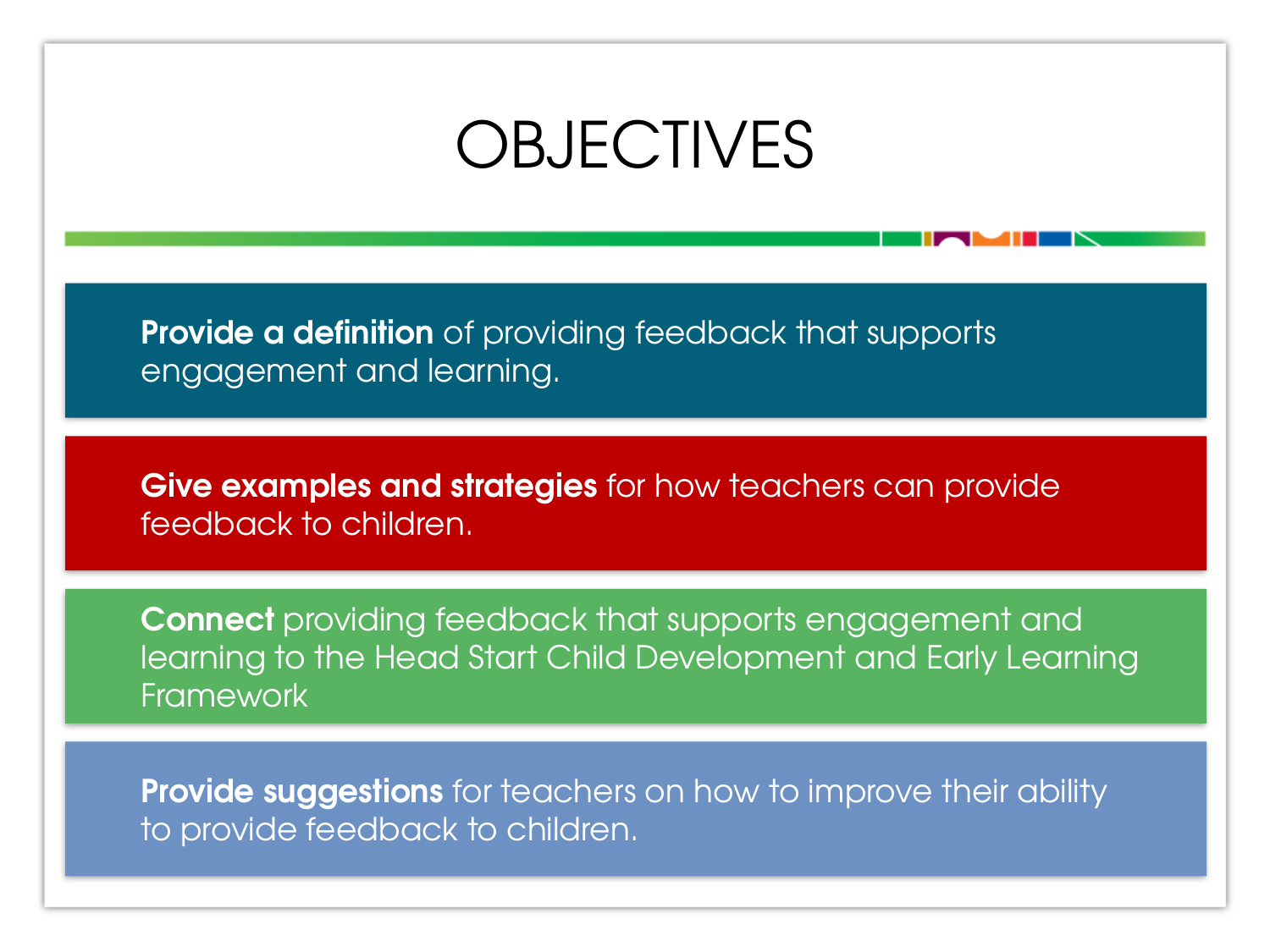

# Objectives
Provide a definition of providing feedback that supports engagement and learning.
Give examples and strategies for how teachers can provide feedback to children.
Connect providing feedback that supports engagement and learning to the Head Start Child Development and Early Learning Framework
Provide suggestions for teachers on how to improve their ability
to provide feedback to children.